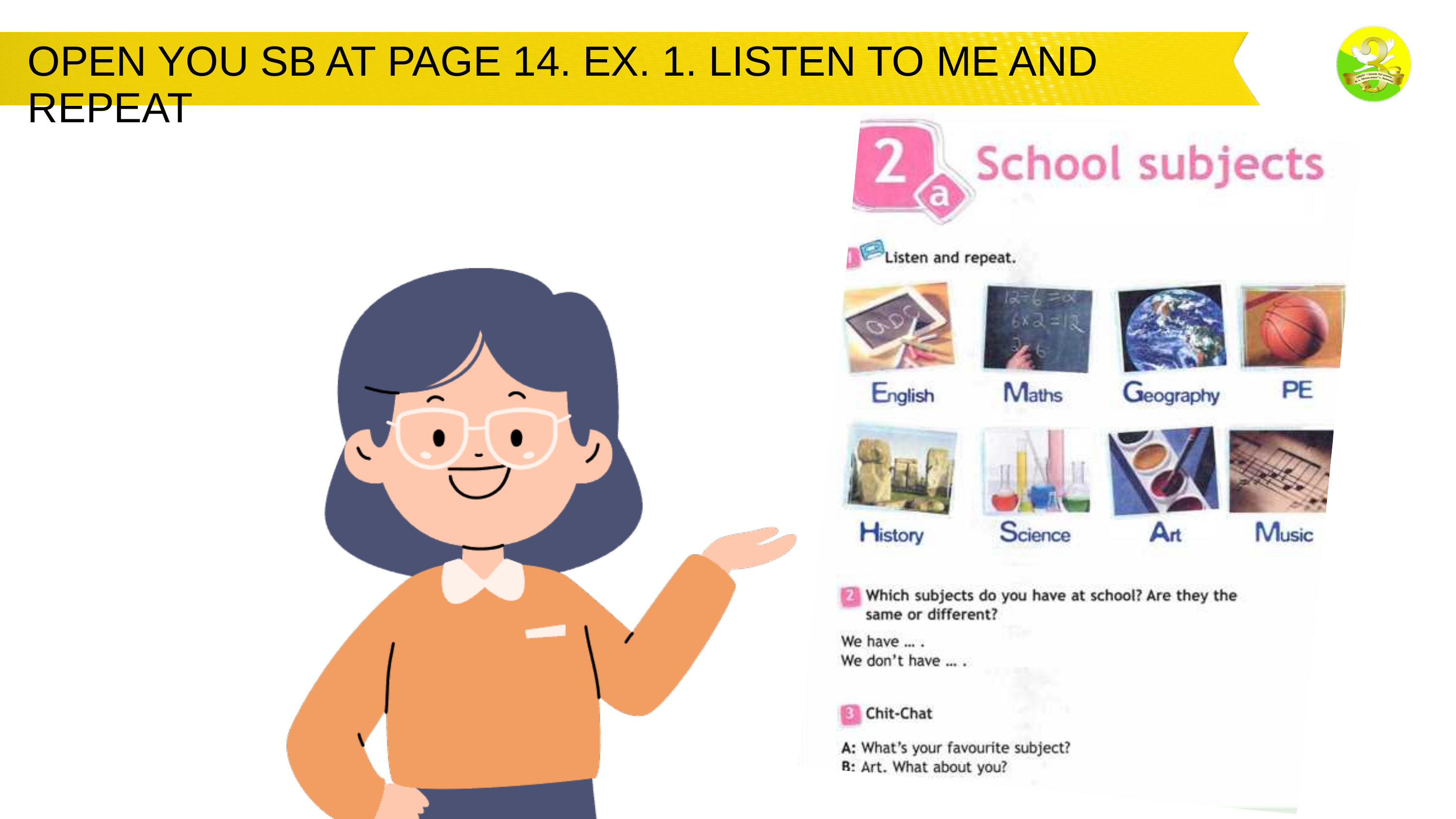

OPEN YOU SB AT PAGE 14. EX. 1. LISTEN TO ME AND REPEAT